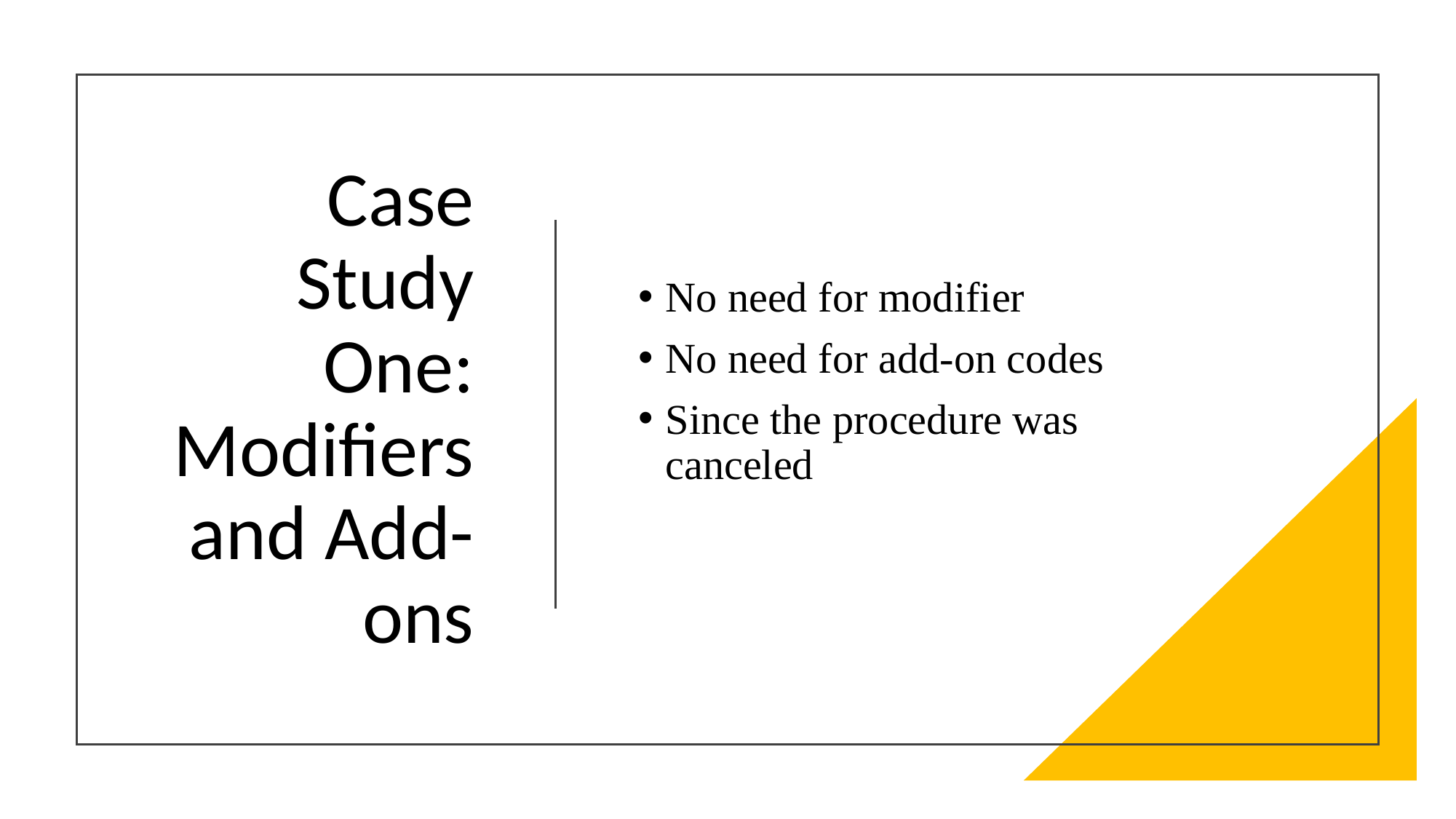

# Case Study One: Modifiers and Add-ons
No need for modifier
No need for add-on codes
Since the procedure was canceled